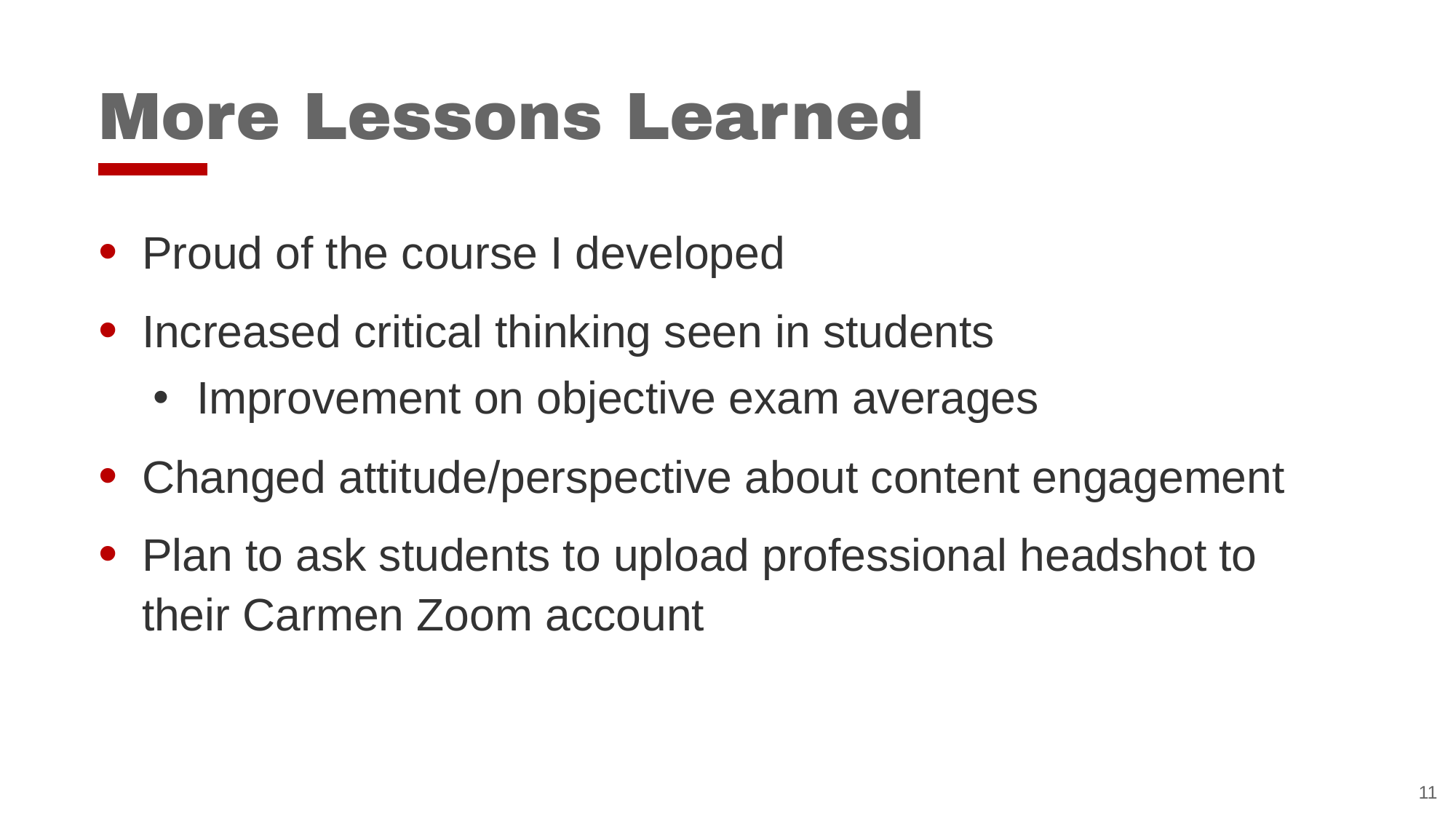

# More Lessons Learned
Proud of the course I developed
Increased critical thinking seen in students
Improvement on objective exam averages
Changed attitude/perspective about content engagement
Plan to ask students to upload professional headshot to their Carmen Zoom account
11